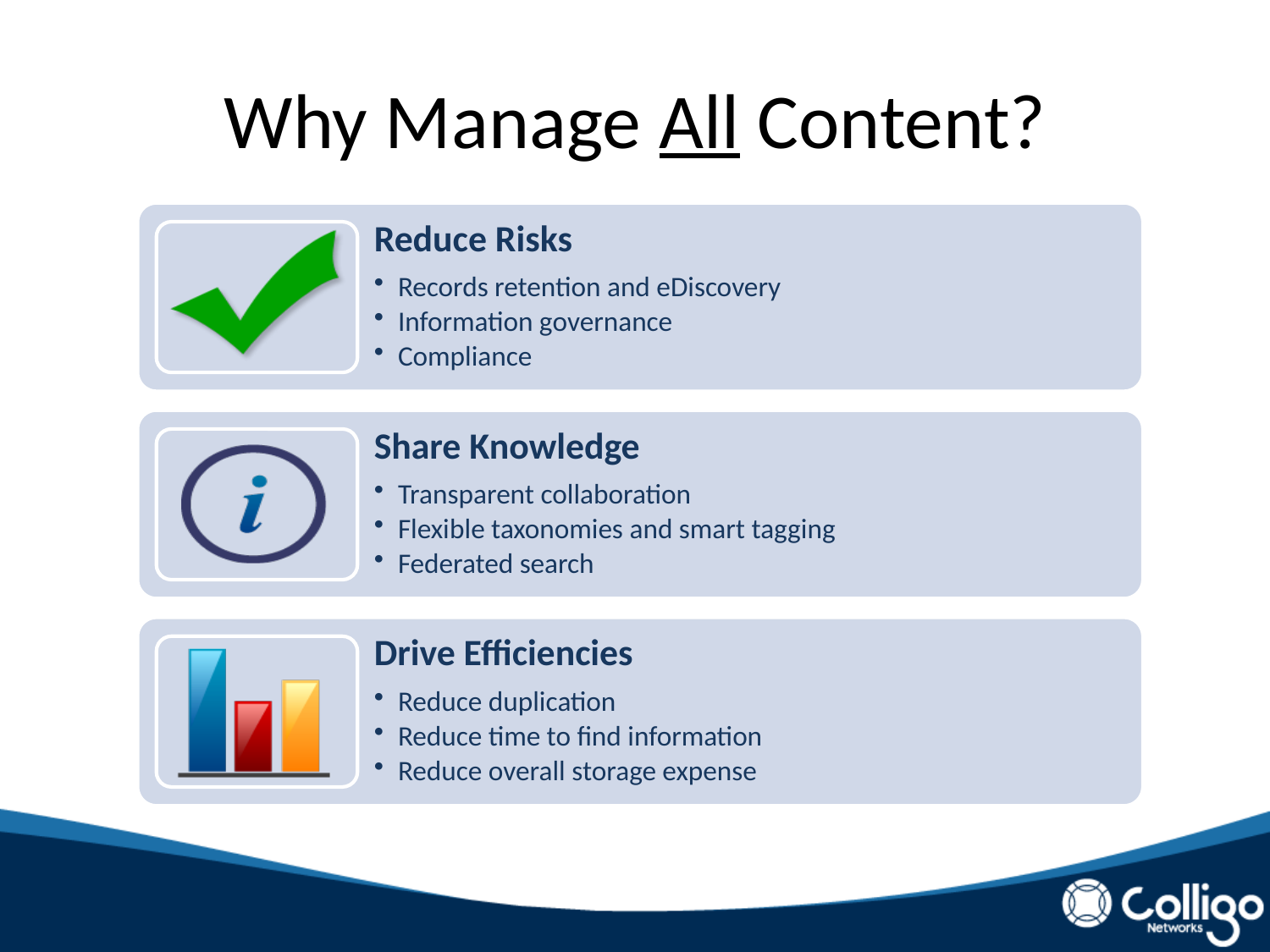

# Why Manage All Content?
Reduce Risks
Records retention and eDiscovery
Information governance
Compliance
Share Knowledge
Transparent collaboration
Flexible taxonomies and smart tagging
Federated search
Drive Efficiencies
Reduce duplication
Reduce time to find information
Reduce overall storage expense